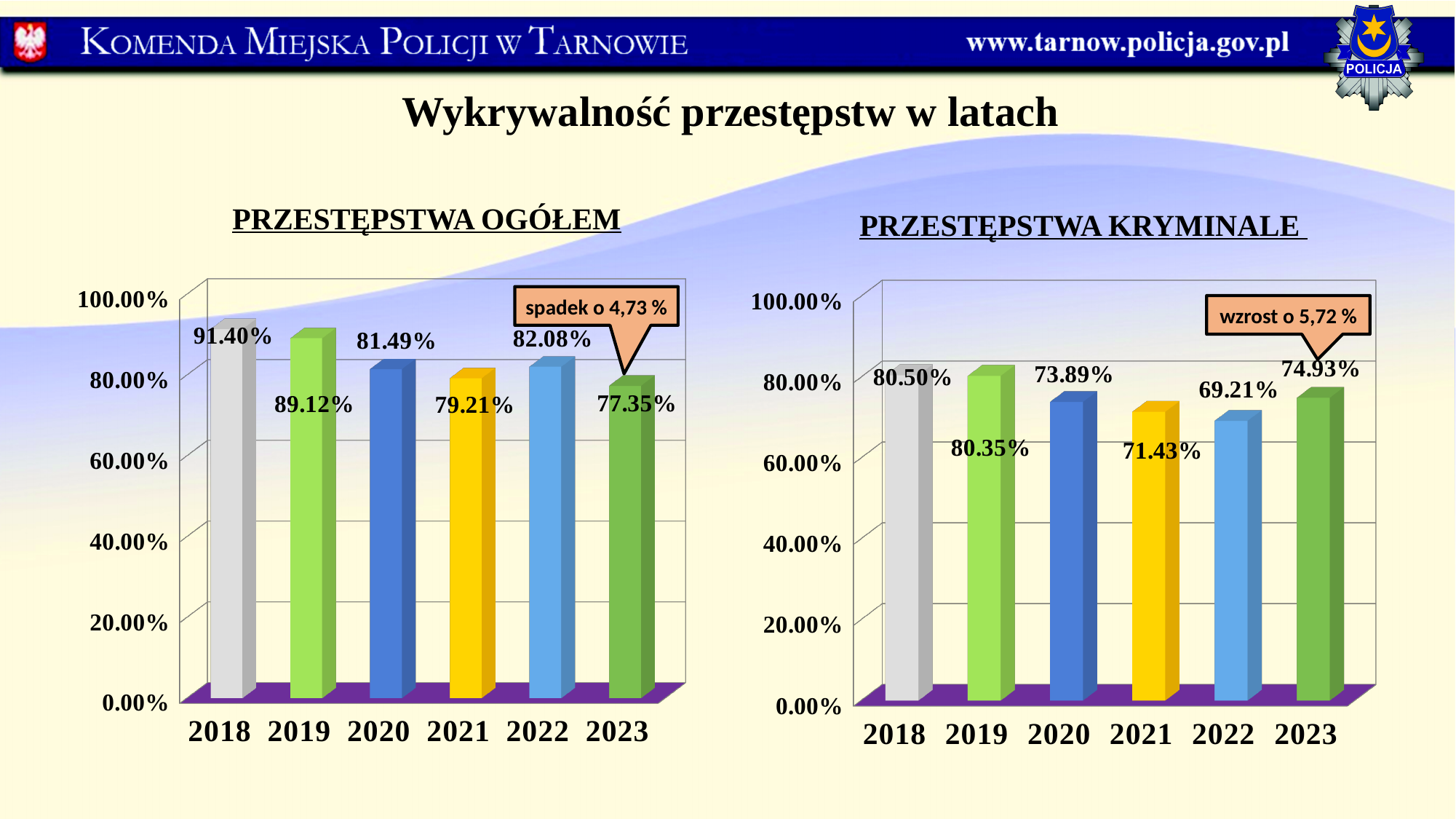

Wykrywalność przestępstw w latach
PRZESTĘPSTWA KRYMINALE
PRZESTĘPSTWA OGÓŁEM

[unsupported chart]

[unsupported chart]

spadek o 4,73 %
wzrost o 5,72 %